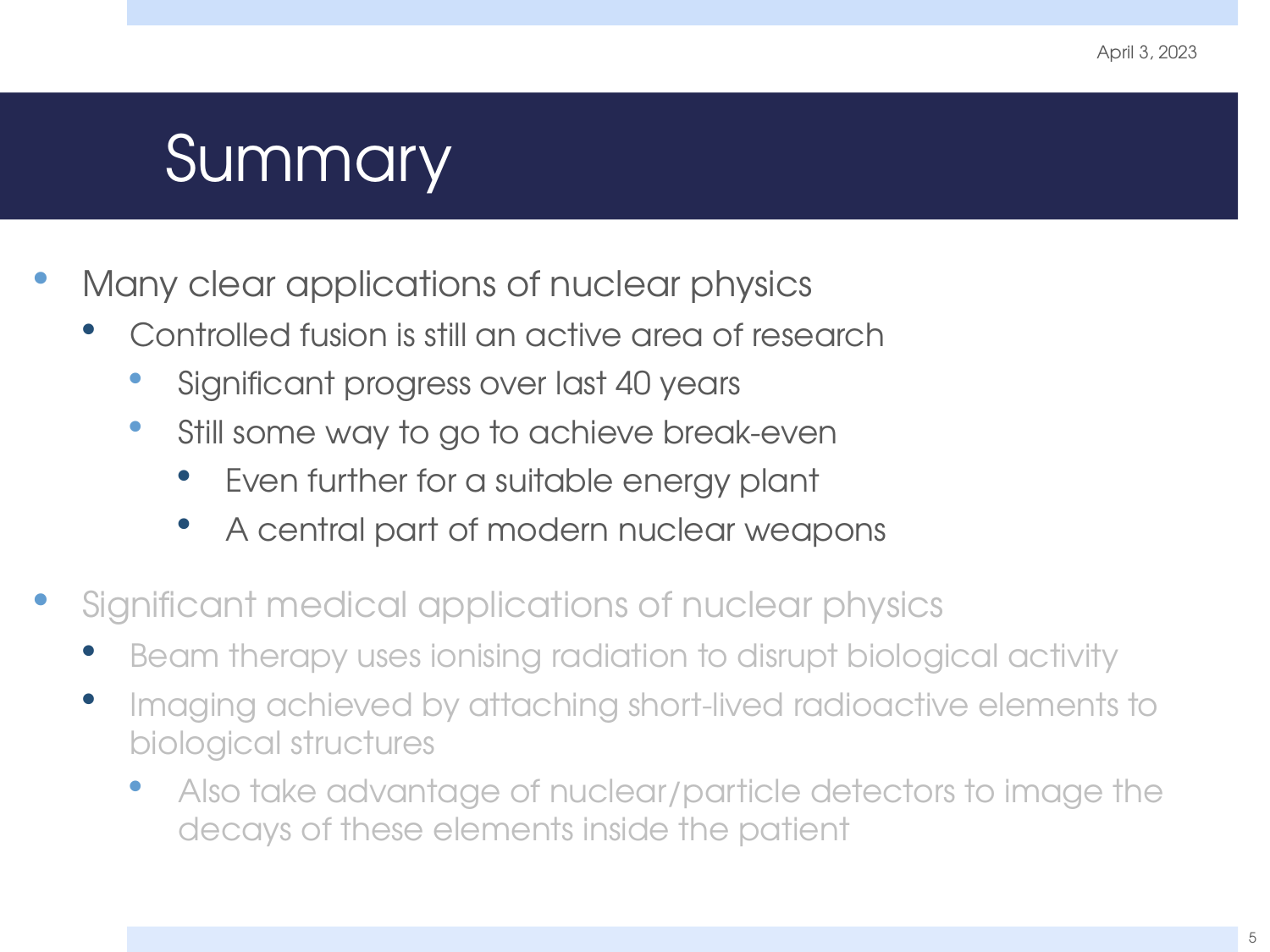

April 3, 2023
# Summary
Many clear applications of nuclear physics
Controlled fusion is still an active area of research
Significant progress over last 40 years
Still some way to go to achieve break-even
Even further for a suitable energy plant
A central part of modern nuclear weapons
Significant medical applications of nuclear physics
Beam therapy uses ionising radiation to disrupt biological activity
Imaging achieved by attaching short-lived radioactive elements to biological structures
Also take advantage of nuclear/particle detectors to image the decays of these elements inside the patient
5